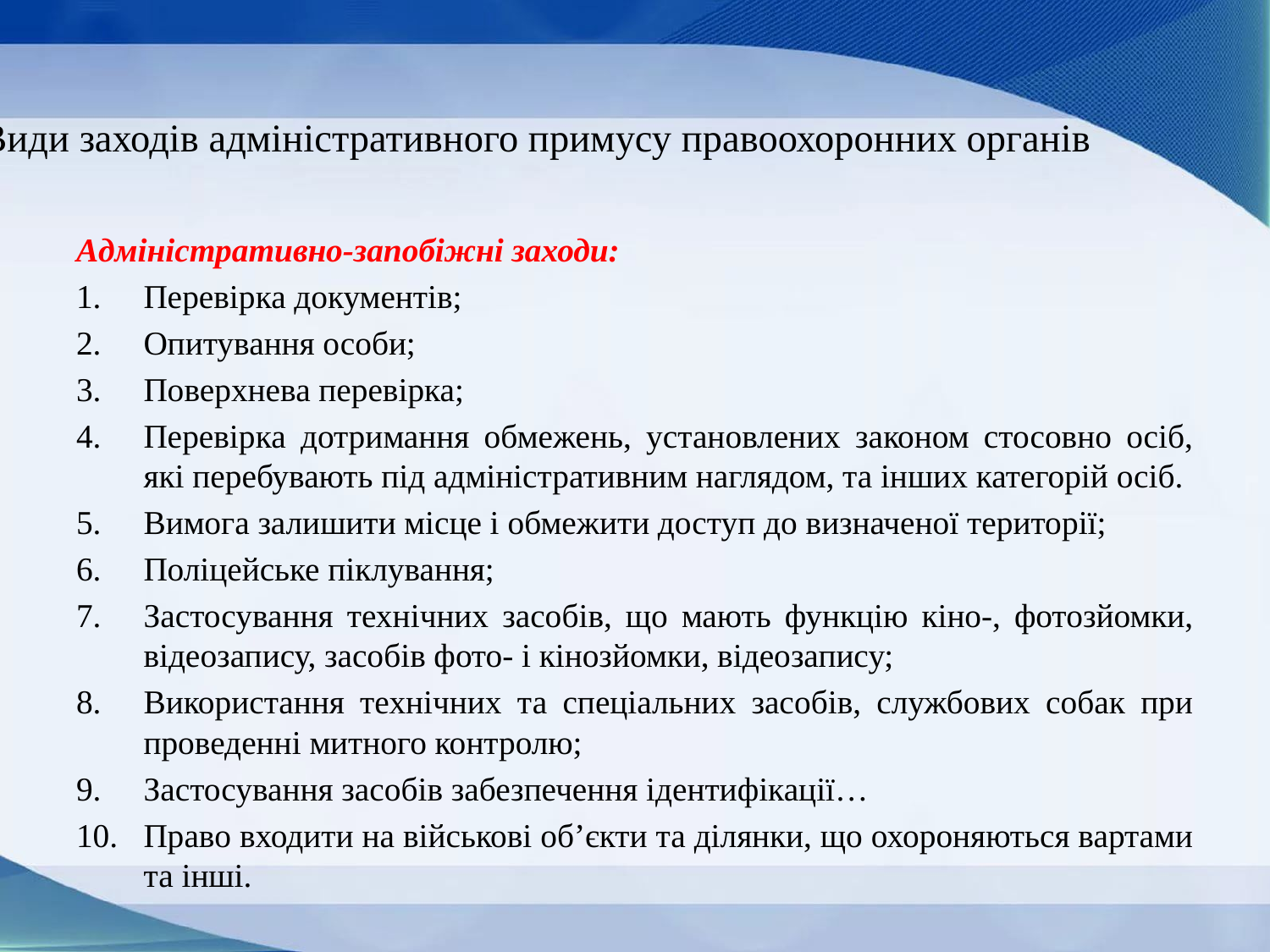

# Види заходів адміністративного примусу правоохоронних органів
Адміністративно-запобіжні заходи:
Перевірка документів;
Опитування особи;
Поверхнева перевірка;
Перевірка дотримання обмежень, установлених законом стосовно осіб, які перебувають під адміністративним наглядом, та інших категорій осіб.
Вимога залишити місце і обмежити доступ до визначеної території;
Поліцейське піклування;
Застосування технічних засобів, що мають функцію кіно-, фотозйомки, відеозапису, засобів фото- і кінозйомки, відеозапису;
Використання технічних та спеціальних засобів, службових собак при проведенні митного контролю;
Застосування засобів забезпечення ідентифікації…
Право входити на військові об’єкти та ділянки, що охороняються вартами та інші.